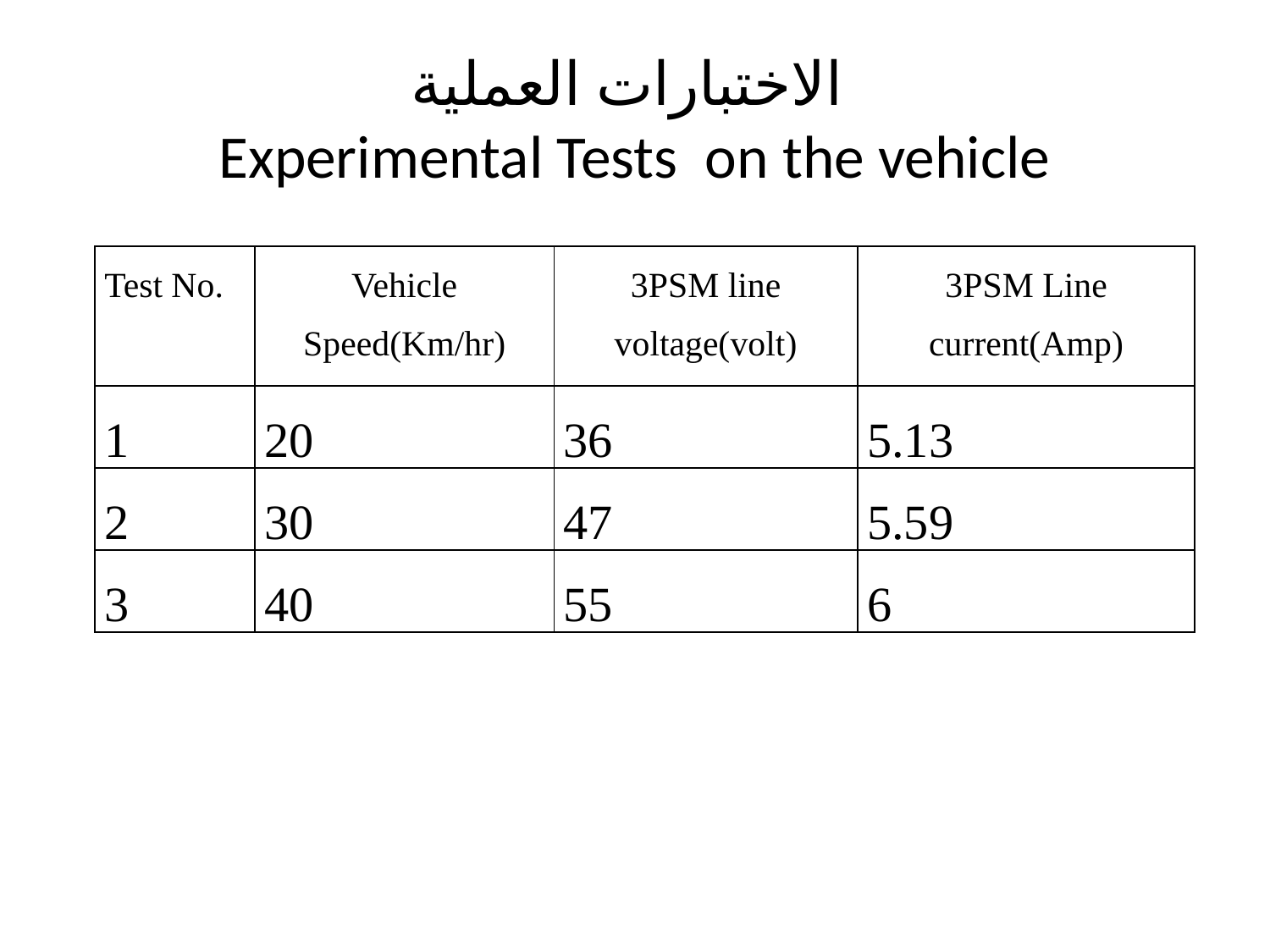

# الاختبارات العملية Experimental Tests  on the vehicle
| Test No. | Vehicle Speed(Km/hr) | 3PSM line voltage(volt) | 3PSM Line current(Amp) |
| --- | --- | --- | --- |
| 1 | 20 | 36 | 5.13 |
| 2 | 30 | 47 | 5.59 |
| 3 | 40 | 55 | 6 |